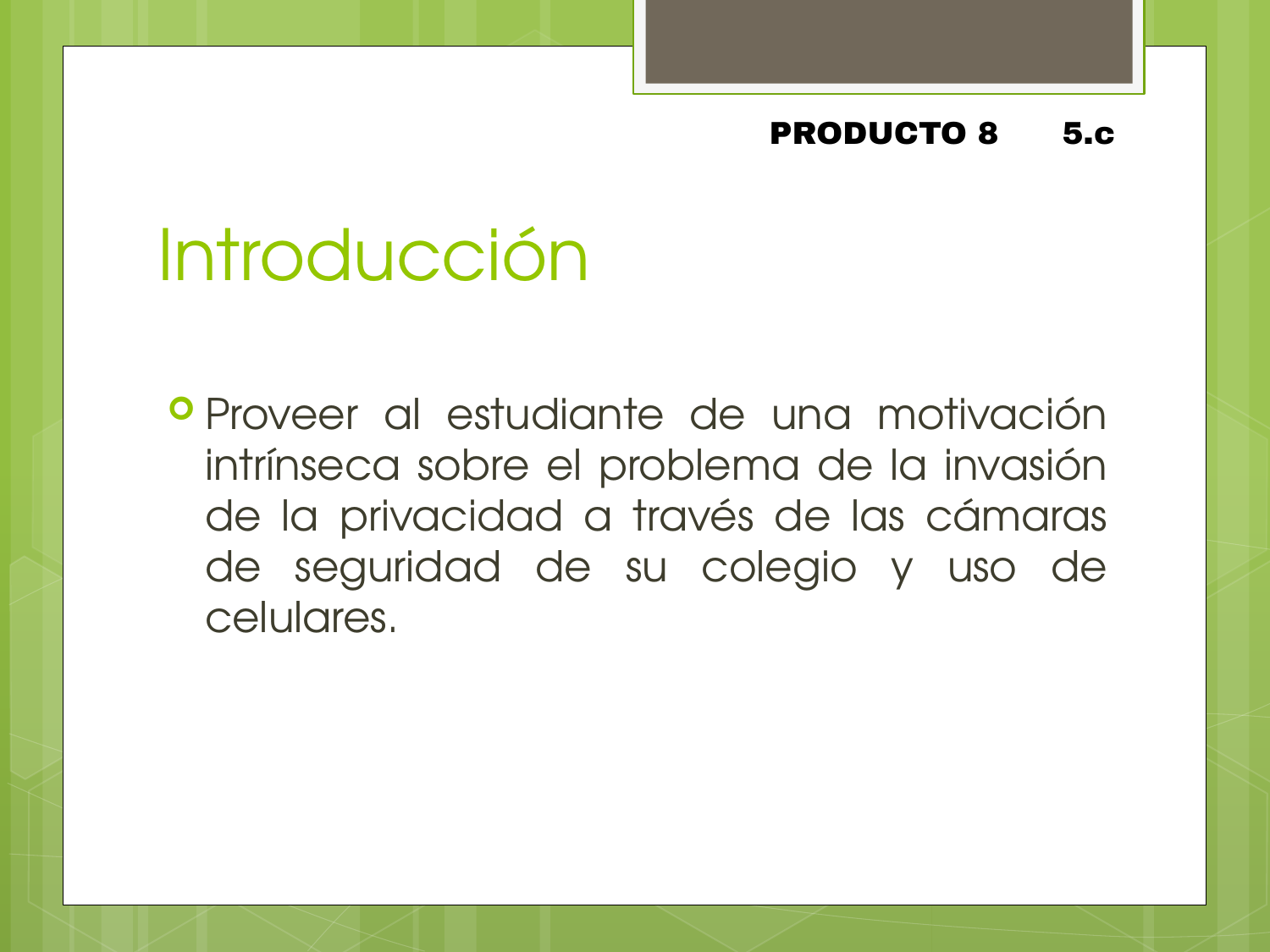

PRODUCTO 8      5.c
# Introducción

Proveer al estudiante de una motivación intrínseca sobre el problema de la invasión de la privacidad a través de las cámaras de seguridad de su colegio y uso de celulares.